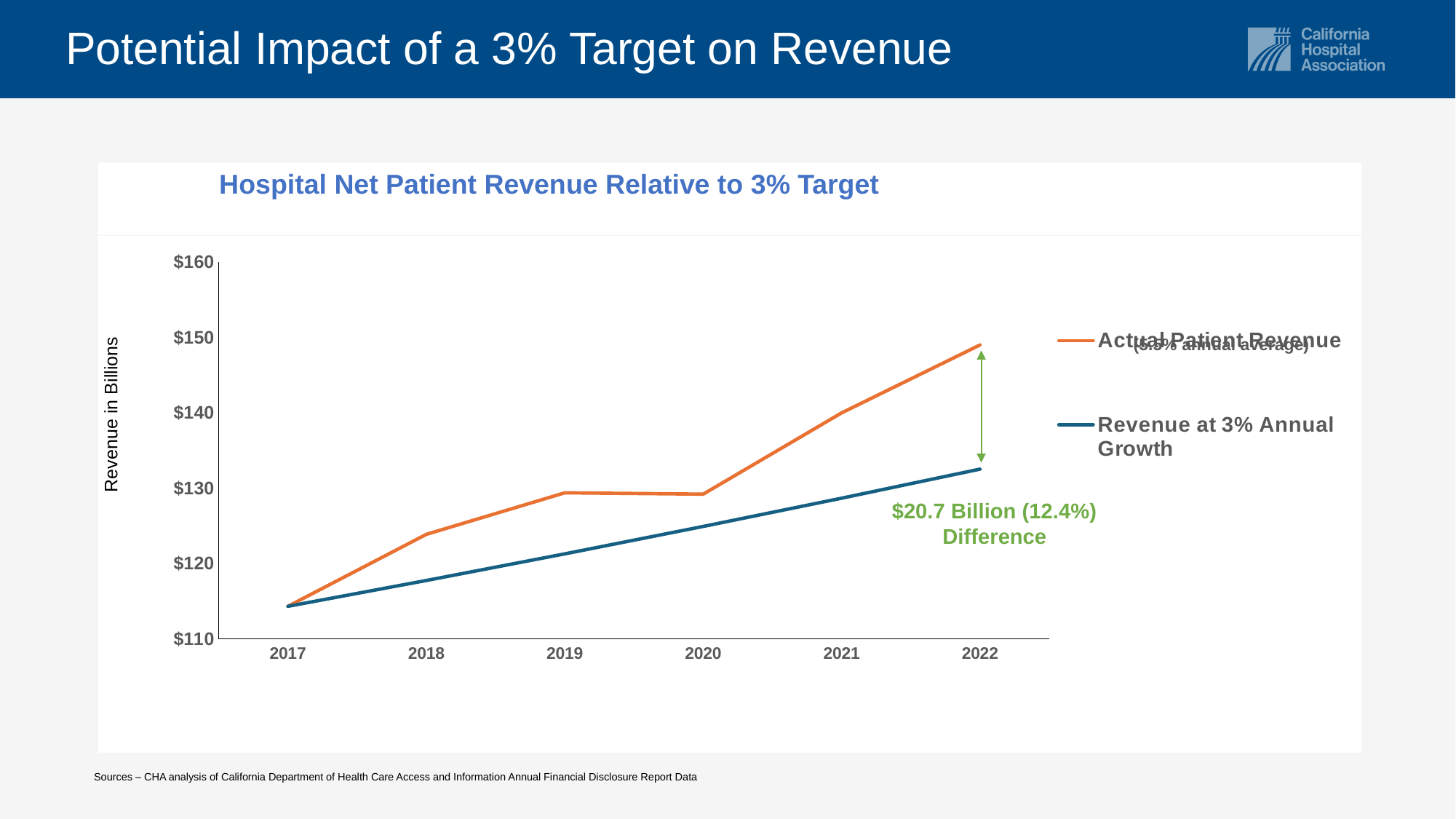

# Potential Impact of a 3% Target on Revenue
Hospital Net Patient Revenue Relative to 3% Target

### Chart

| Category | Actual Patient Revenue | Revenue at 3% Annual Growth |
|---|---|---|
| 2017 | 114.3123386 | 114.3123386 |
| 2018 | 123.865284189 | 117.74170875799999 |
| 2019 | 129.381541616 | 121.27396002073999 |
| 2020 | 129.200311272 | 124.91217882136226 |
| 2021 | 139.980950647 | 128.65954418600307 |
| 2022 | 148.992955481 | 132.51933051158306 |
$20.7 Billion (12.4%) Difference
Revenue in Billions
(5.5% annual average)
Sources – CHA analysis of California Department of Health Care Access and Information Annual Financial Disclosure Report Data